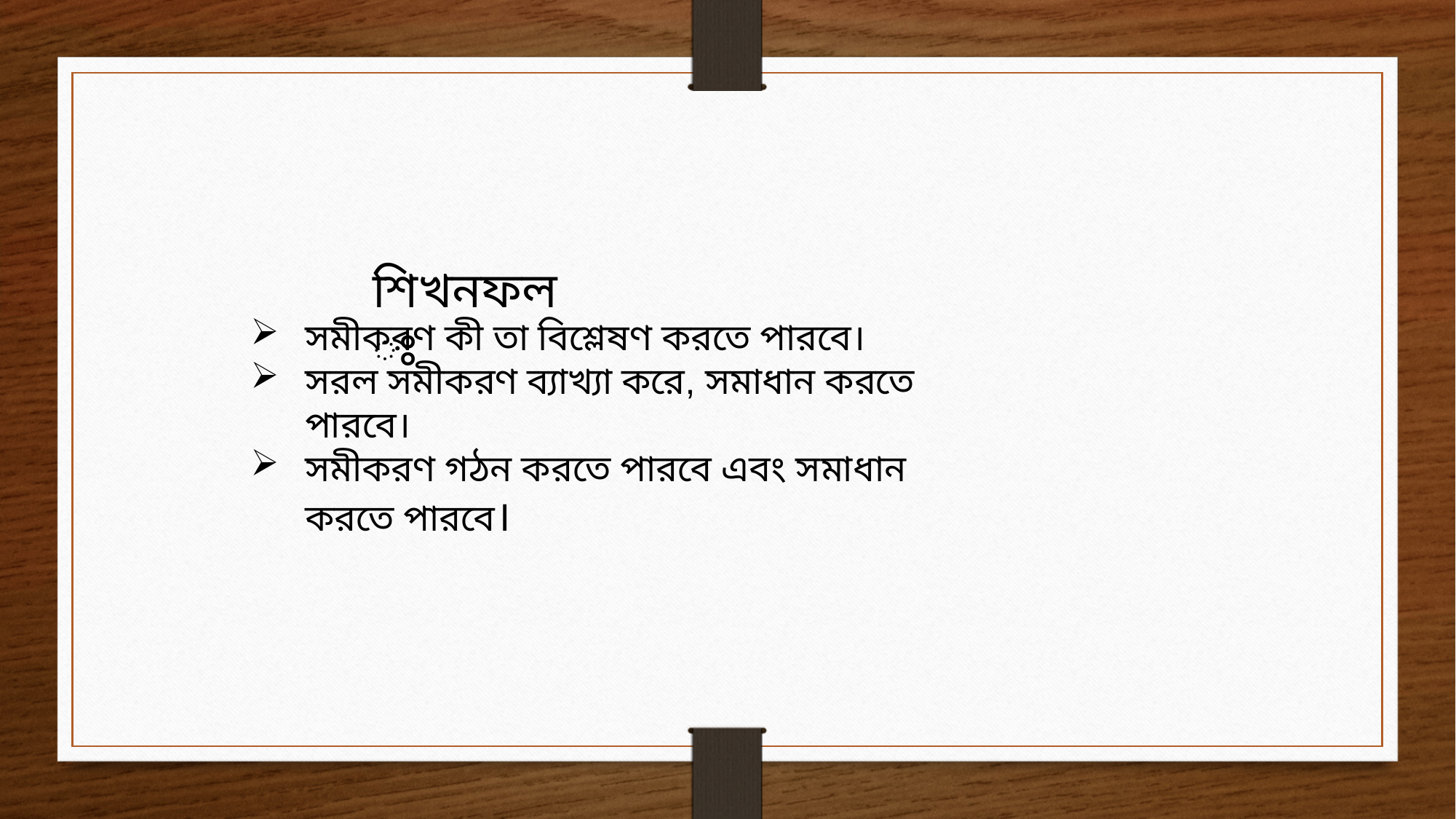

শিখনফলঃ
সমীকরণ কী তা বিশ্লেষণ করতে পারবে।
সরল সমীকরণ ব্যাখ্যা করে, সমাধান করতে পারবে।
সমীকরণ গঠন করতে পারবে এবং সমাধান করতে পারবে।